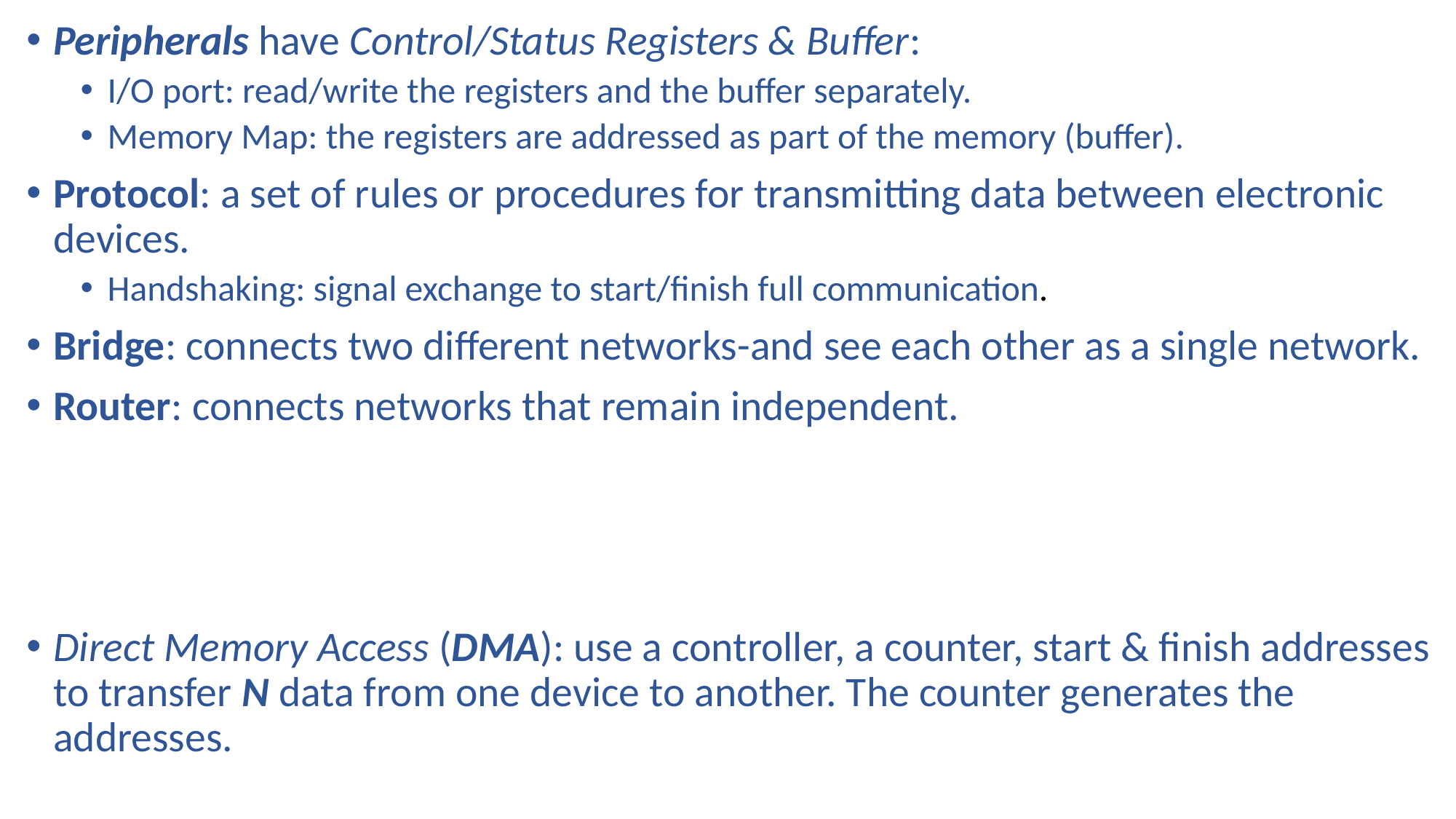

Peripherals have Control/Status Registers & Buffer:
I/O port: read/write the registers and the buffer separately.
Memory Map: the registers are addressed as part of the memory (buffer).
Protocol: a set of rules or procedures for transmitting data between electronic devices.
Handshaking: signal exchange to start/finish full communication.
Bridge: connects two different networks-and see each other as a single network.
Router: connects networks that remain independent.

Direct Memory Access (DMA): use a controller, a counter, start & finish addresses to transfer N data from one device to another. The counter generates the addresses.